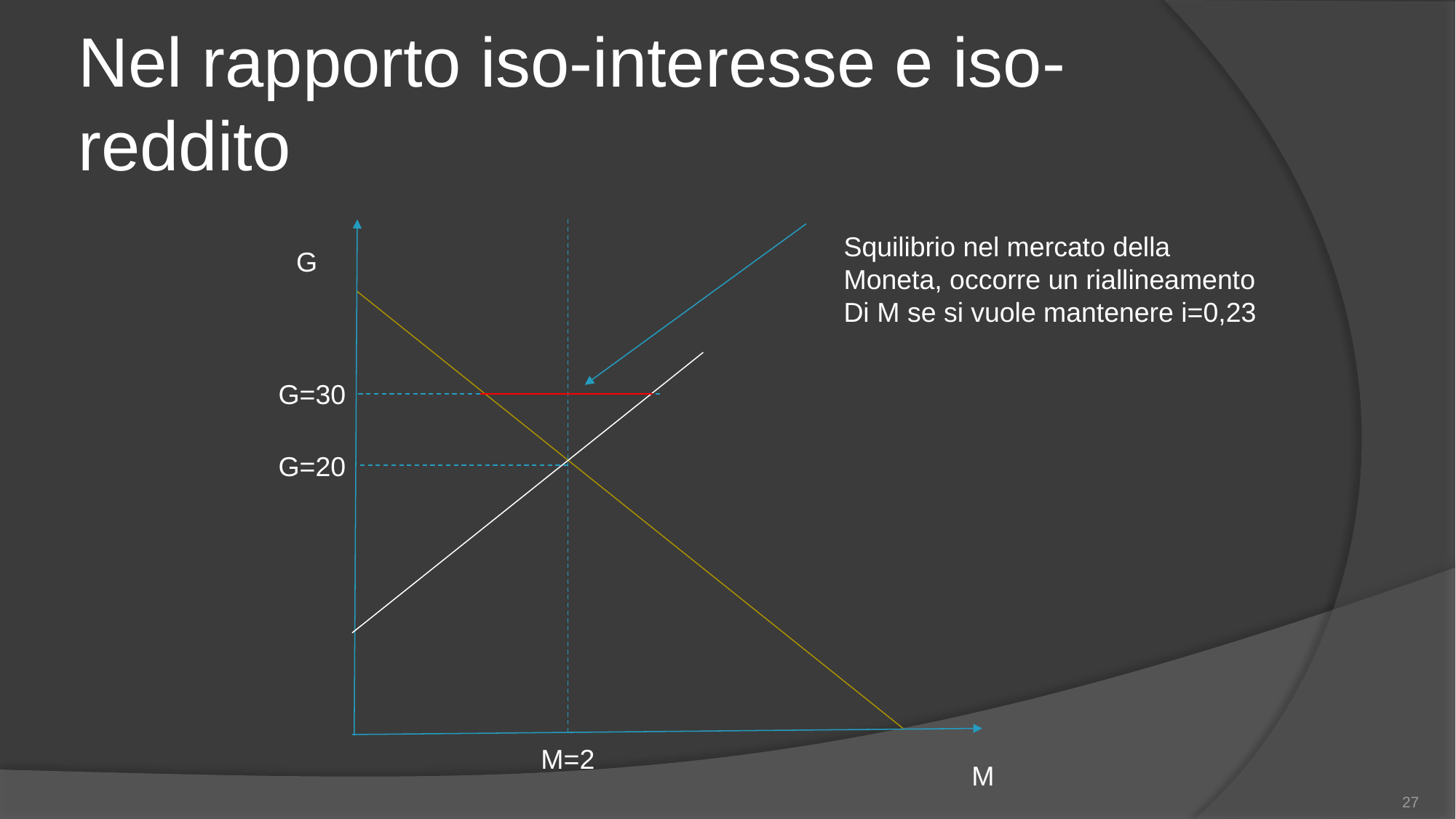

# Nel rapporto iso-interesse e iso-reddito
Squilibrio nel mercato della
Moneta, occorre un riallineamento
Di M se si vuole mantenere i=0,23
G
G=30
G=20
M=2
M
27